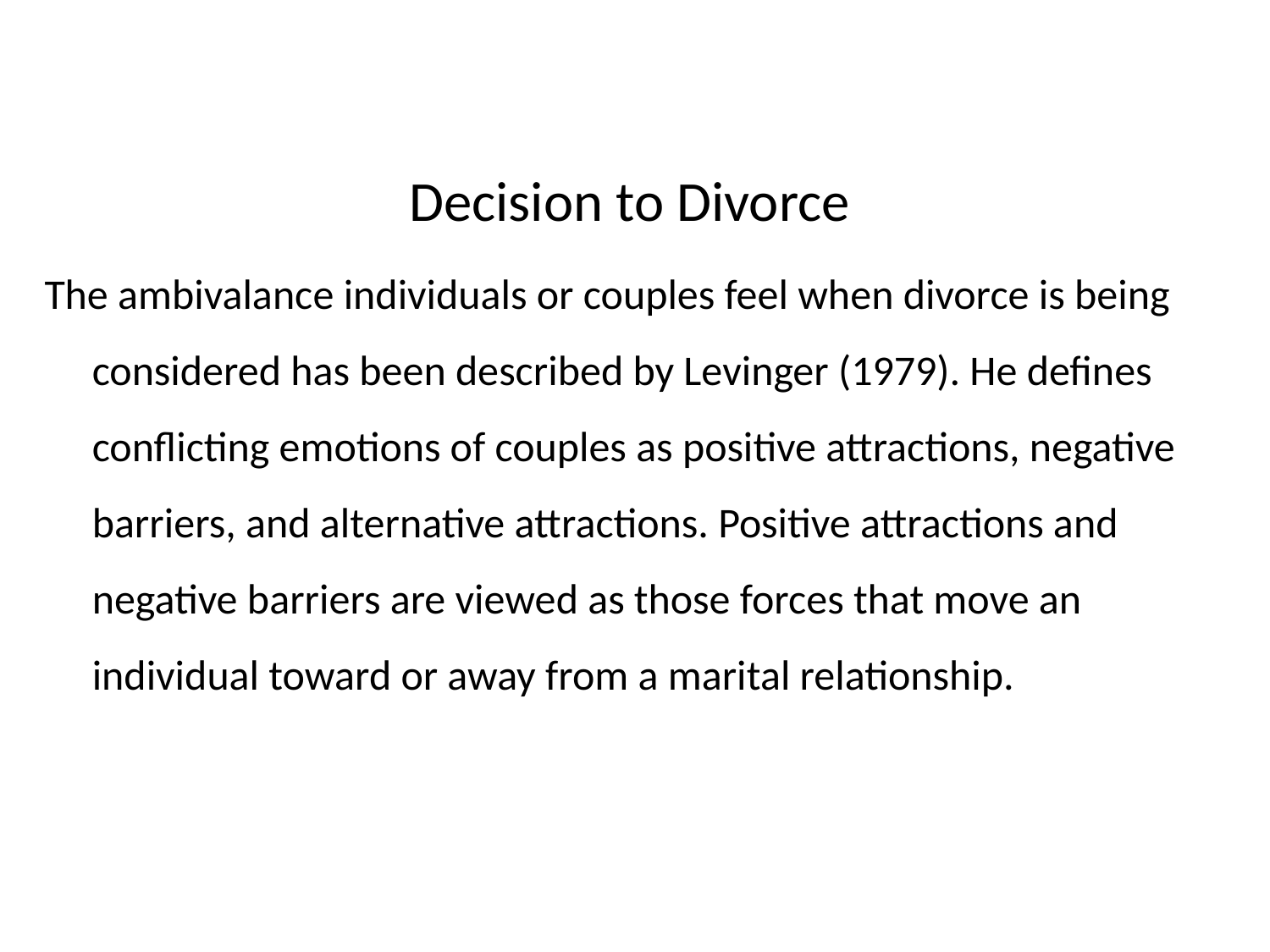

Decision to Divorce
The ambivalance individuals or couples feel when divorce is being considered has been described by Levinger (1979). He defines conflicting emotions of couples as positive attractions, negative barriers, and alternative attractions. Positive attractions and negative barriers are viewed as those forces that move an individual toward or away from a marital relationship.